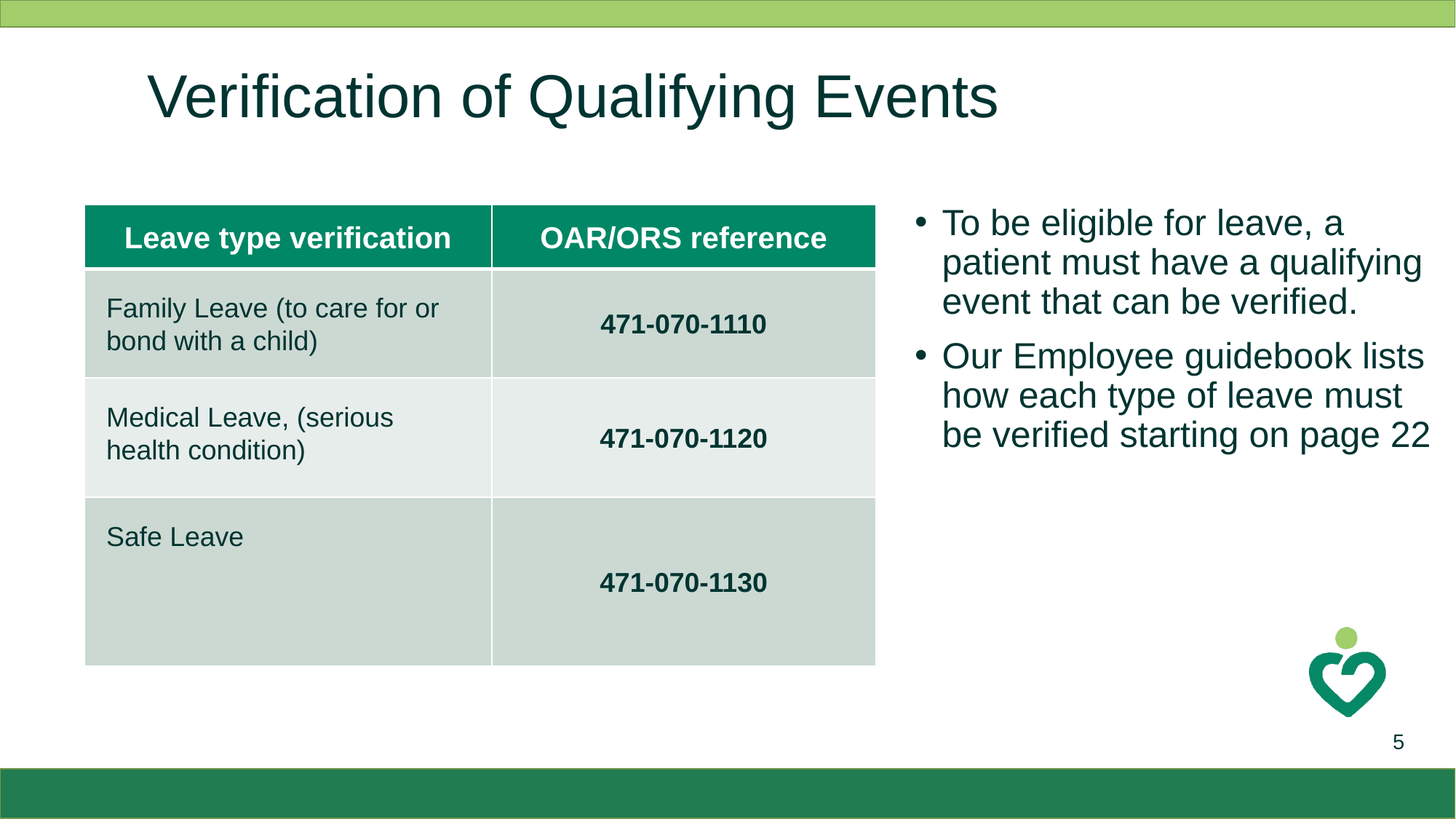

# Verification of Qualifying Events
To be eligible for leave, a patient must have a qualifying event that can be verified.
Our Employee guidebook lists how each type of leave must be verified starting on page 22
| Leave type verification | OAR/ORS reference |
| --- | --- |
| Family Leave (to care for or bond with a child) | 471-070-1110 |
| Medical Leave, (serious health condition) | 471-070-1120 |
| Safe Leave | 471-070-1130 |
5